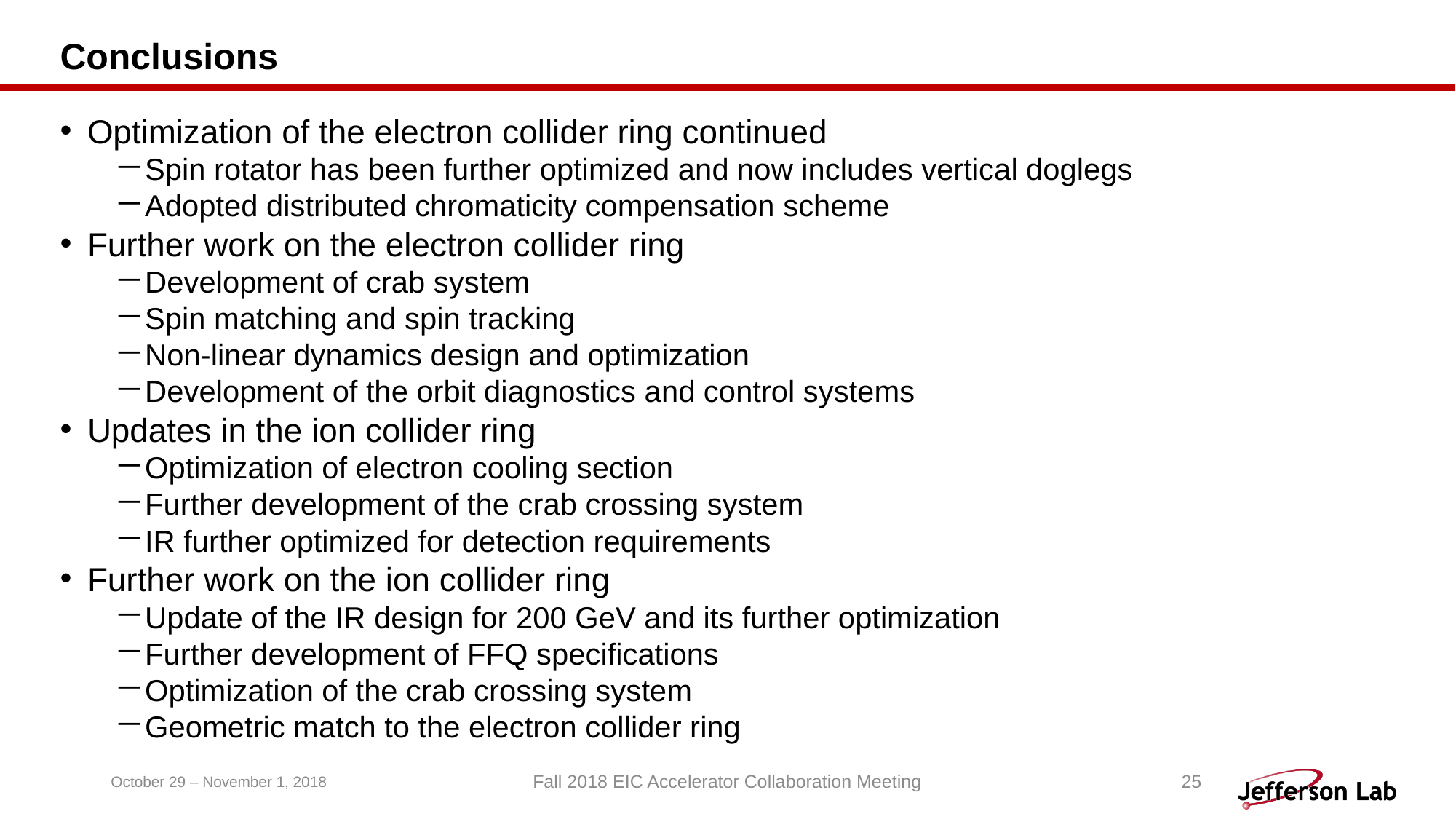

# Conclusions
Optimization of the electron collider ring continued
Spin rotator has been further optimized and now includes vertical doglegs
Adopted distributed chromaticity compensation scheme
Further work on the electron collider ring
Development of crab system
Spin matching and spin tracking
Non-linear dynamics design and optimization
Development of the orbit diagnostics and control systems
Updates in the ion collider ring
Optimization of electron cooling section
Further development of the crab crossing system
IR further optimized for detection requirements
Further work on the ion collider ring
Update of the IR design for 200 GeV and its further optimization
Further development of FFQ specifications
Optimization of the crab crossing system
Geometric match to the electron collider ring
October 29 – November 1, 2018
Fall 2018 EIC Accelerator Collaboration Meeting
25